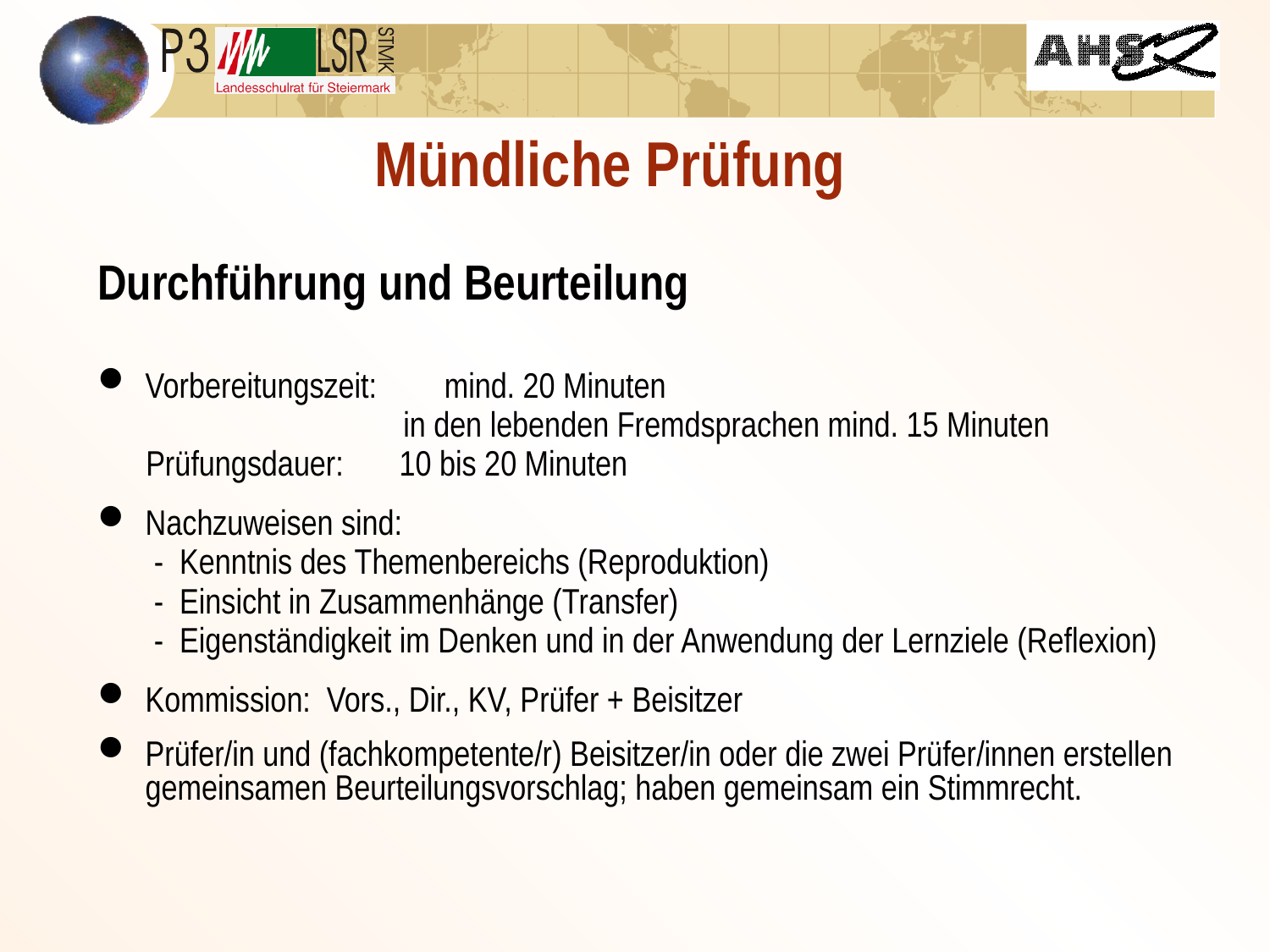

# Mündliche Prüfung
Durchführung und Beurteilung

Vorbereitungszeit: 	mind. 20 Minuten
                                      in den lebenden Fremdsprachen mind. 15 Minuten
      Prüfungsdauer:	10 bis 20 Minuten

Nachzuweisen sind:
       -  Kenntnis des Themenbereichs (Reproduktion)
       -  Einsicht in Zusammenhänge (Transfer)
       -  Eigenständigkeit im Denken und in der Anwendung der Lernziele (Reflexion)

Kommission:  Vors., Dir., KV, Prüfer + Beisitzer

Prüfer/in und (fachkompetente/r) Beisitzer/in oder die zwei Prüfer/innen erstellen gemeinsamen Beurteilungsvorschlag; haben gemeinsam ein Stimmrecht.